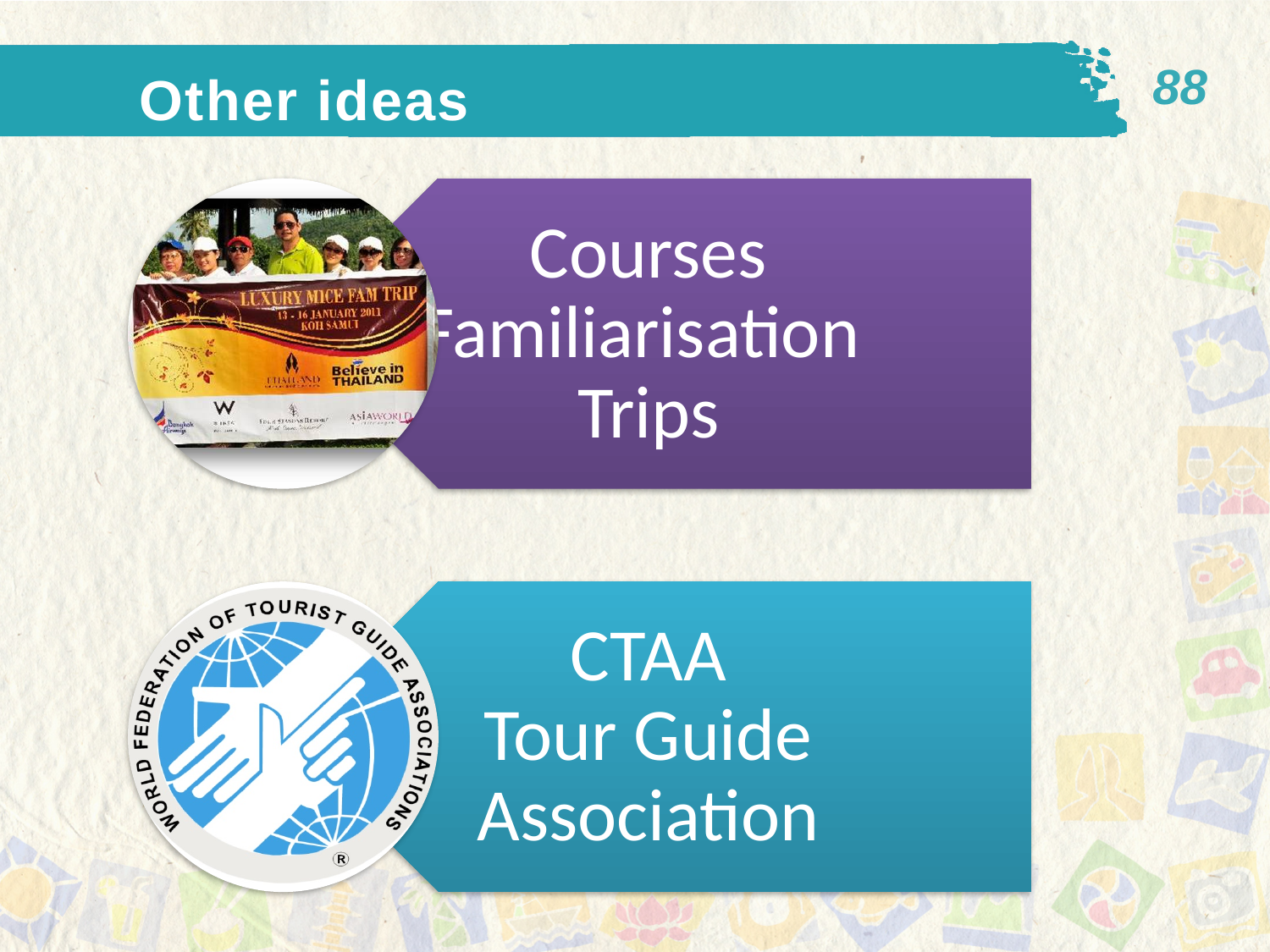

88
Other ideas
Courses
Familiarisation  Trips
CTAA
Tour Guide Association